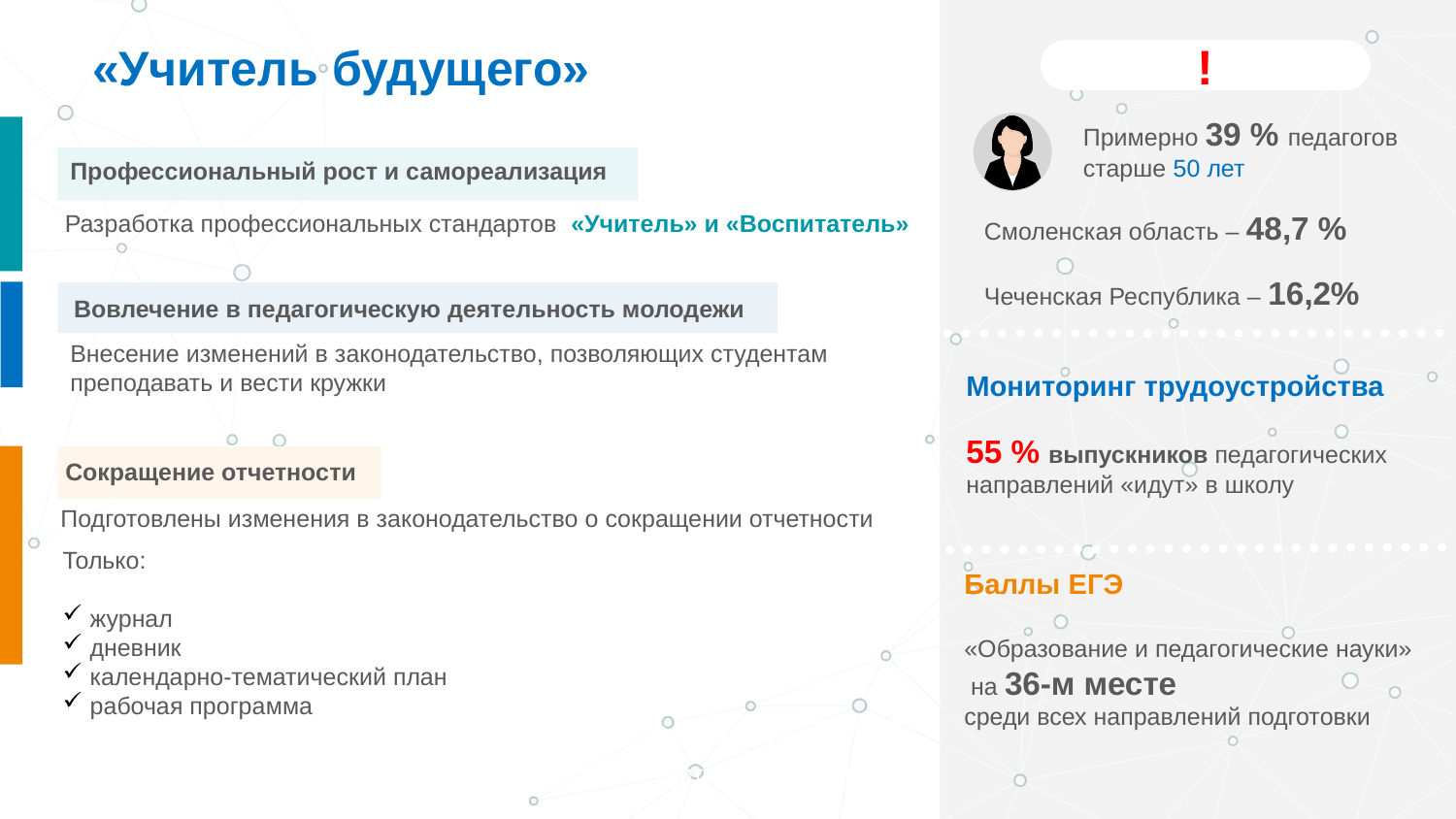

# «Учитель будущего»
!
Примерно 39 % педагогов  старше 50 лет

   Профессиональный рост и самореализация

Разработка профессиональных стандартов  «Учитель» и «Воспитатель»
Смоленская область – 48,7 %
Чеченская Республика – 16,2%

Вовлечение в педагогическую деятельность молодежи

Внесение изменений в законодательство, позволяющих студентам преподавать и вести кружки
Мониторинг трудоустройства

55 % выпускников педагогических направлений «идут» в школу

  Сокращение отчетности
Подготовлены изменения в законодательство о сокращении отчетности

Только:

журнал
дневник
календарно-тематический план
рабочая программа

Баллы ЕГЭ

«Образование и педагогические науки»
 на 36-м месте
среди всех направлений подготовки

Исследование TALIS
91 % учителей удовлетворены своей работой

Исследование TALIS
Снижение административной нагрузки с 2013 г.

0000000
000000